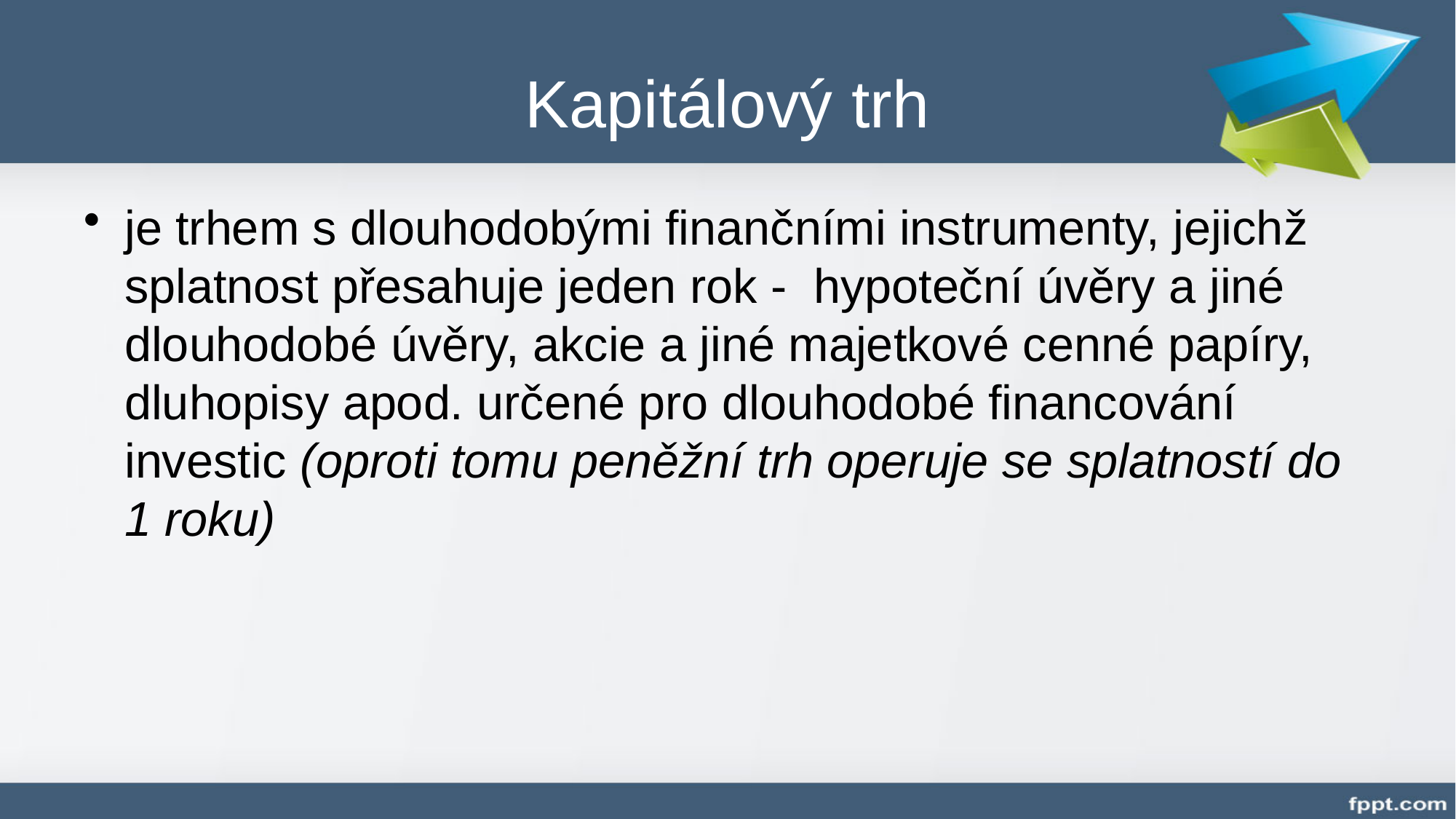

# Kapitálový trh
je trhem s dlouhodobými finančními instrumenty, jejichž splatnost přesahuje jeden rok -  hypoteční úvěry a jiné dlouhodobé úvěry, akcie a jiné majetkové cenné papíry, dluhopisy apod. určené pro dlouhodobé financování investic (oproti tomu peněžní trh operuje se splatností do 1 roku)